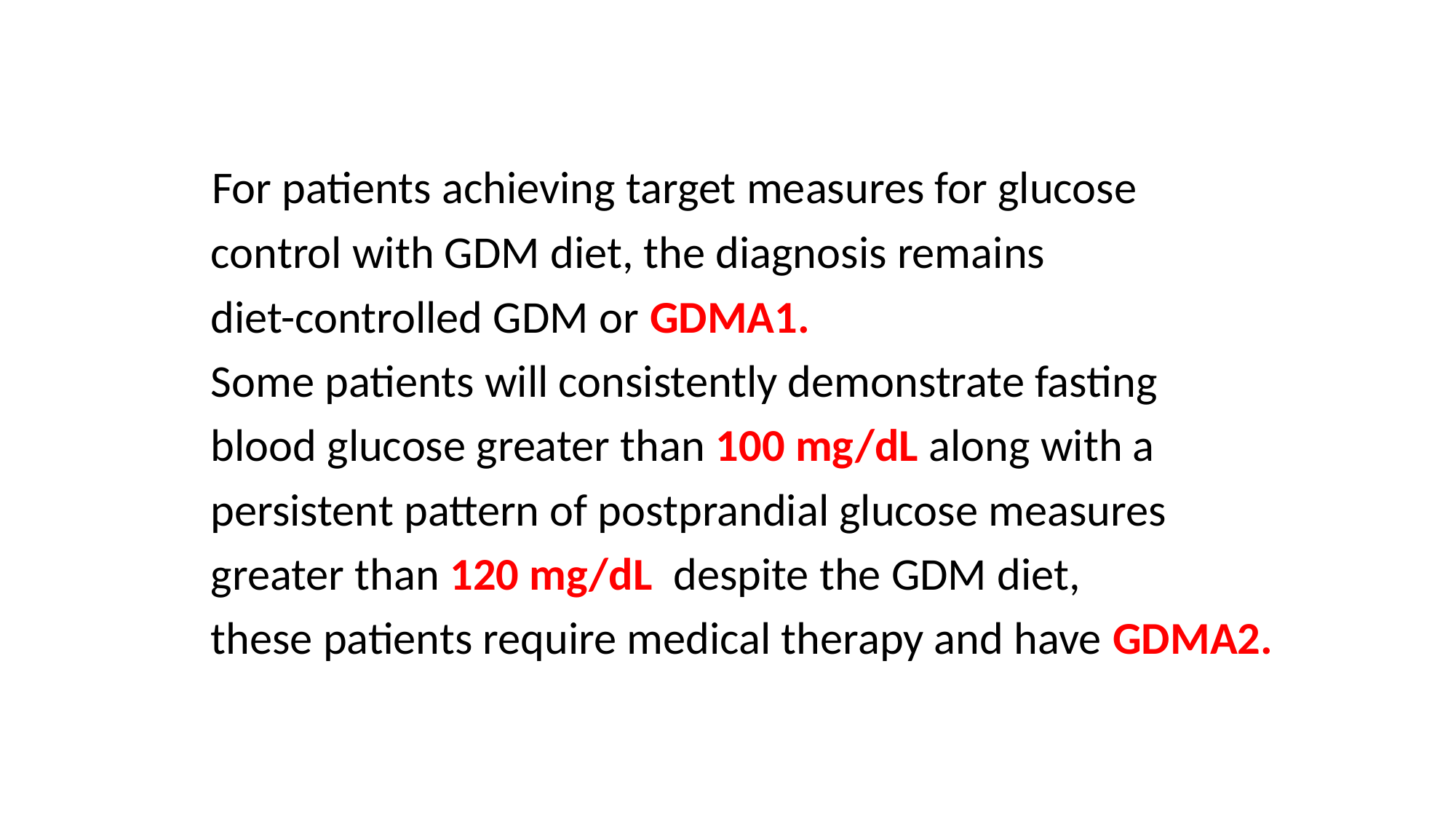

For patients achieving target measures for glucose
  control with GDM diet, the diagnosis remains
  diet-controlled GDM or GDMA1.
  Some patients will consistently demonstrate fasting
  blood glucose greater than 100 mg/dL along with a
  persistent pattern of postprandial glucose measures
  greater than 120 mg/dL  despite the GDM diet,
  these patients require medical therapy and have GDMA2.